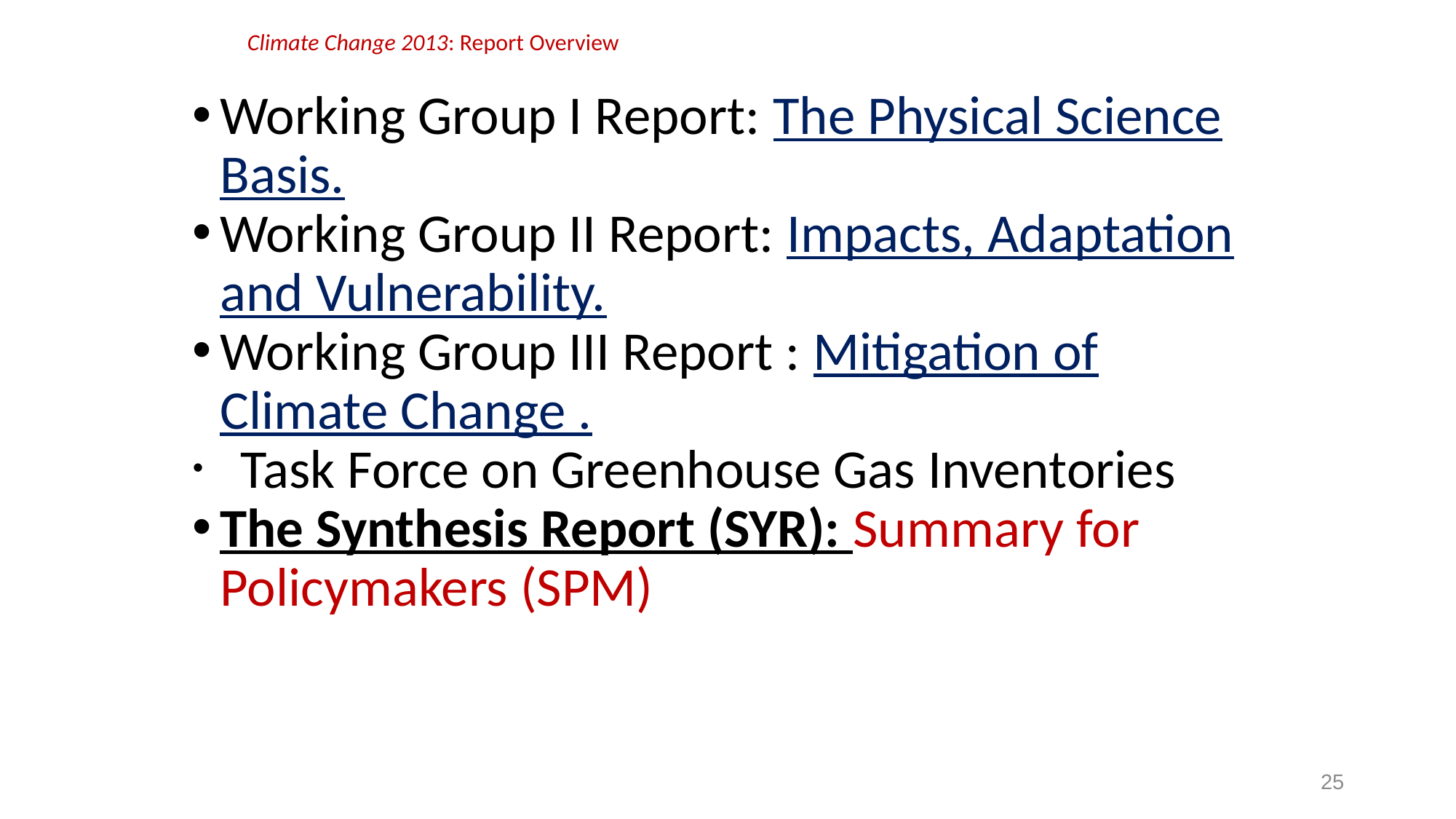

# Climate Change 2013: Report Overview
Working Group I Report: The Physical Science Basis.
Working Group II Report: Impacts, Adaptation and Vulnerability.
Working Group III Report : Mitigation of Climate Change .
 Task Force on Greenhouse Gas Inventories
The Synthesis Report (SYR): Summary for Policymakers (SPM)

25